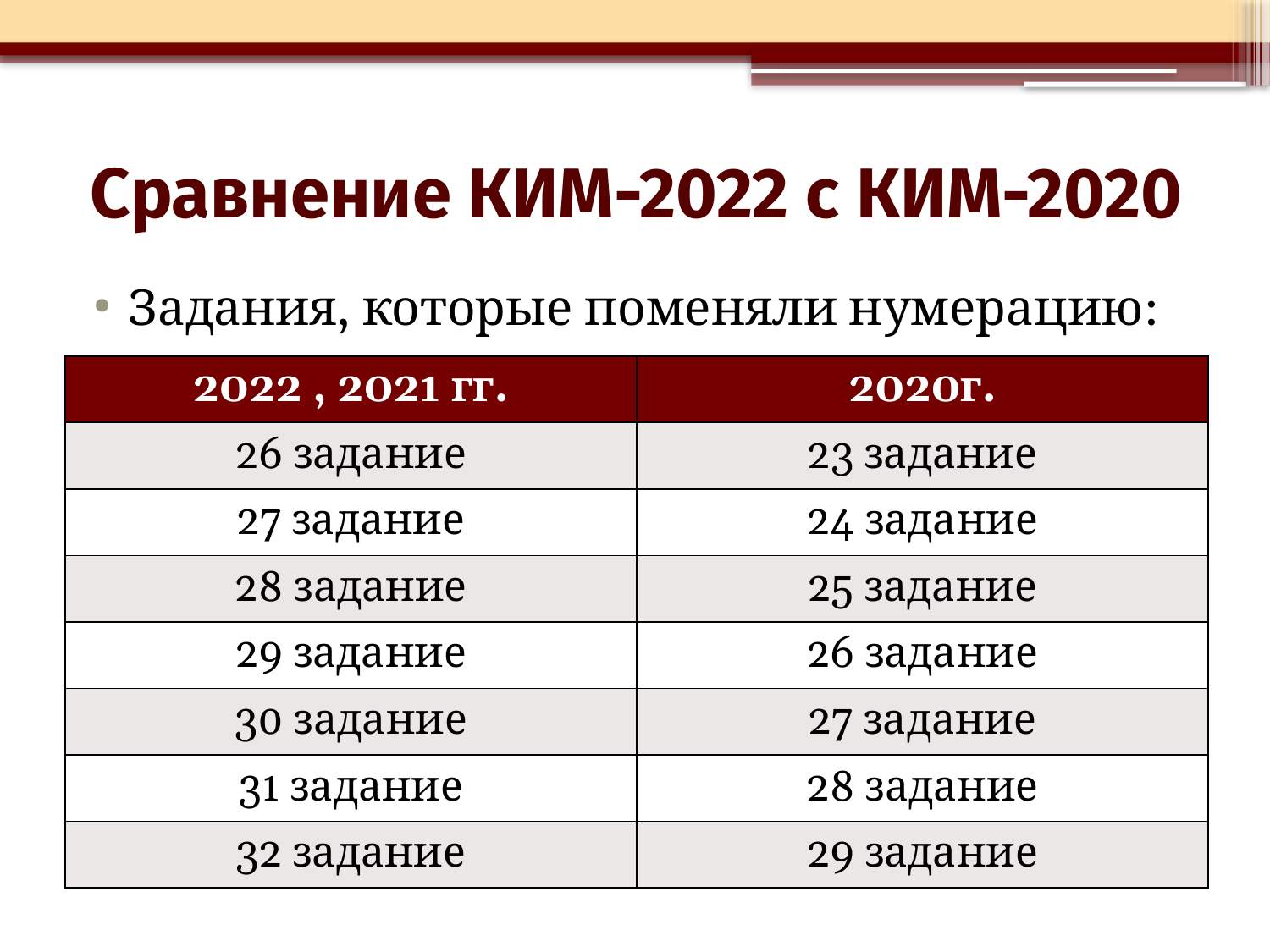

# Сравнение КИМ-2022 с КИМ-2020
Задания, которые поменяли нумерацию:
| 2022 , 2021 гг. | 2020г. |
| --- | --- |
| 26 задание | 23 задание |
| 27 задание | 24 задание |
| 28 задание | 25 задание |
| 29 задание | 26 задание |
| 30 задание | 27 задание |
| 31 задание | 28 задание |
| 32 задание | 29 задание |